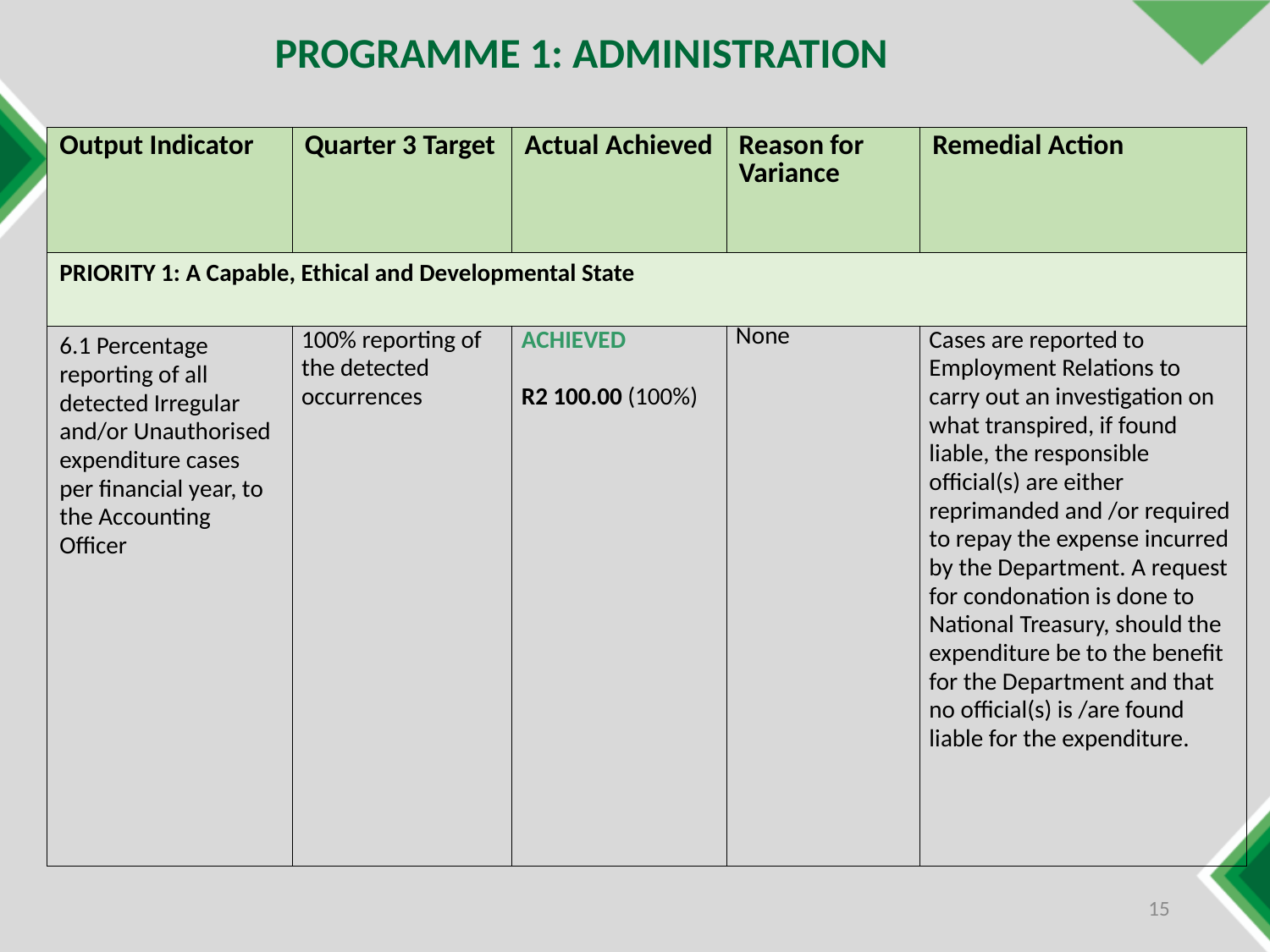

PROGRAMME 1: ADMINISTRATION
| Output Indicator | Quarter 3 Target | Actual Achieved | Reason for Variance | Remedial Action |
| --- | --- | --- | --- | --- |
| PRIORITY 1: A Capable, Ethical and Developmental State |  |  |  |  |
| 6.1 Percentage reporting of all detected Irregular and/or Unauthorised expenditure cases per financial year, to the Accounting Officer | 100% reporting of the detected occurrences | ACHIEVED R2 100.00 (100%) | None | Cases are reported to Employment Relations to carry out an investigation on what transpired, if found liable, the responsible official(s) are either reprimanded and /or required to repay the expense incurred by the Department. A request for condonation is done to National Treasury, should the expenditure be to the benefit for the Department and that no official(s) is /are found liable for the expenditure. |
15